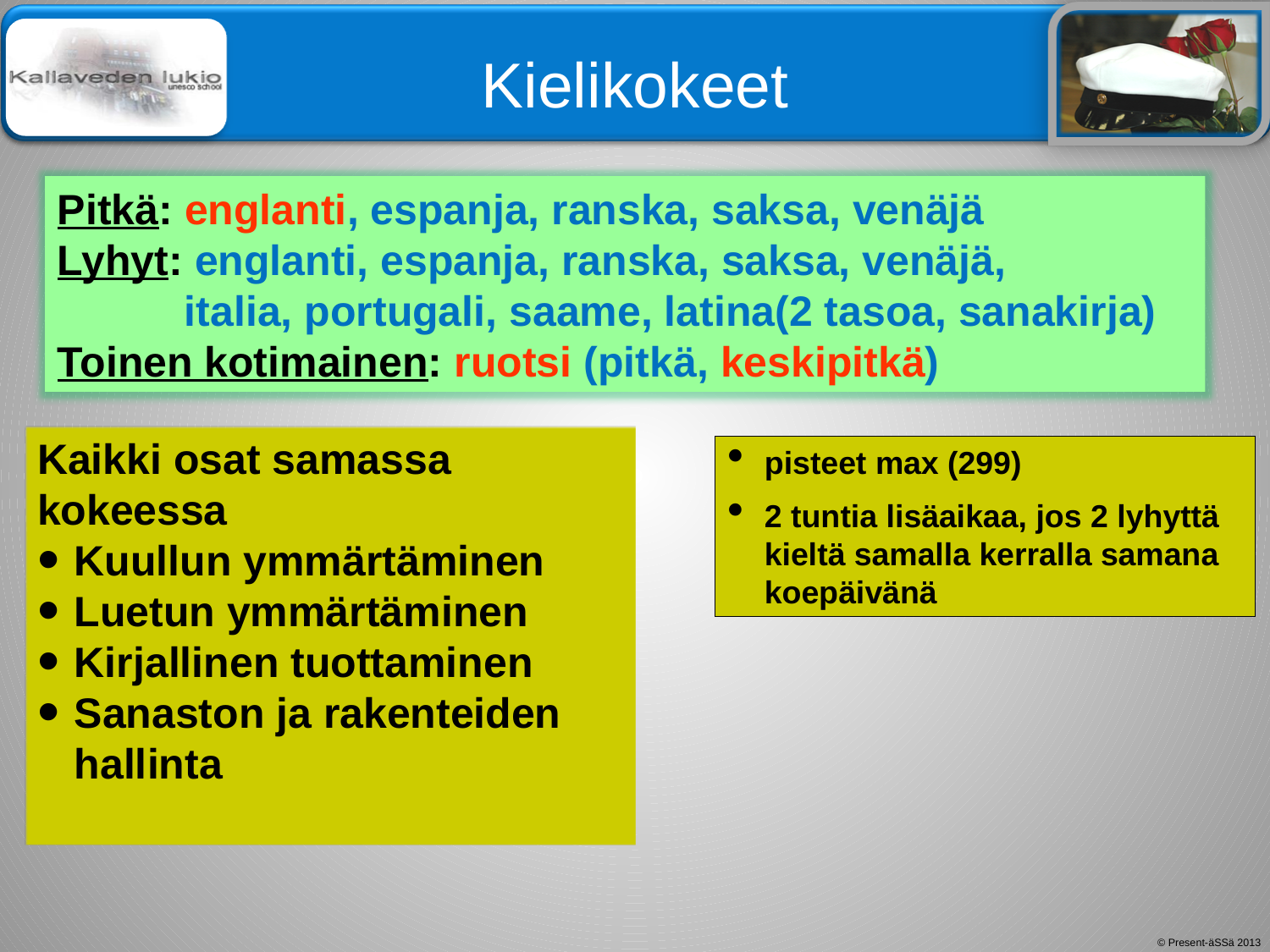

# Kielikokeet
Pitkä: englanti, espanja, ranska, saksa, venäjä
Lyhyt: englanti, espanja, ranska, saksa, venäjä,
	italia, portugali, saame, latina(2 tasoa, sanakirja)
Toinen kotimainen: ruotsi (pitkä, keskipitkä)
Kaikki osat samassa kokeessa
Kuullun ymmärtäminen
Luetun ymmärtäminen
Kirjallinen tuottaminen
Sanaston ja rakenteiden hallinta

pisteet max (299)
2 tuntia lisäaikaa, jos 2 lyhyttä kieltä samalla kerralla samana koepäivänä